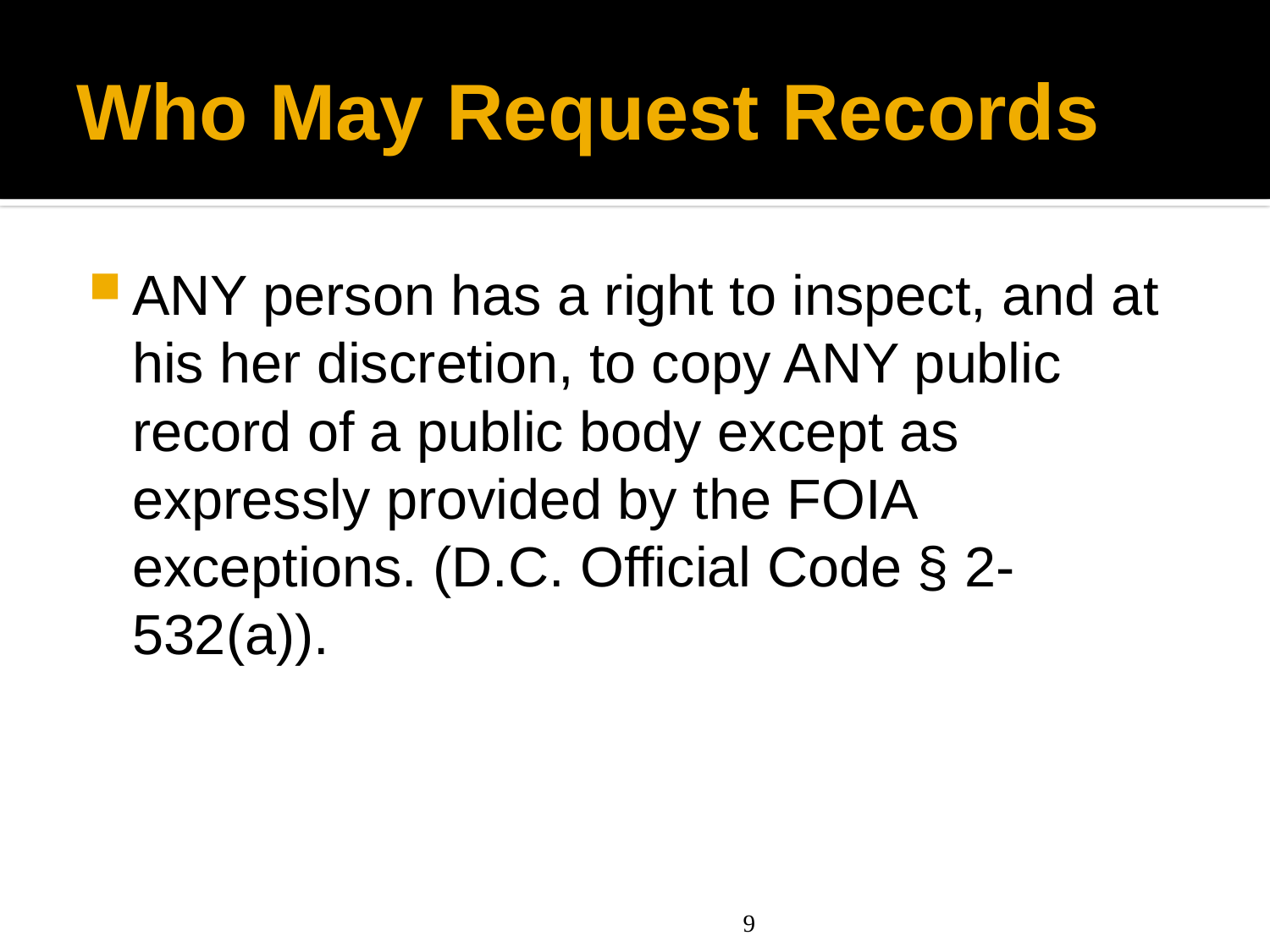

# Who May Request Records
ANY person has a right to inspect, and at his her discretion, to copy ANY public record of a public body except as expressly provided by the FOIA exceptions. (D.C. Official Code § 2-532(a)).
9